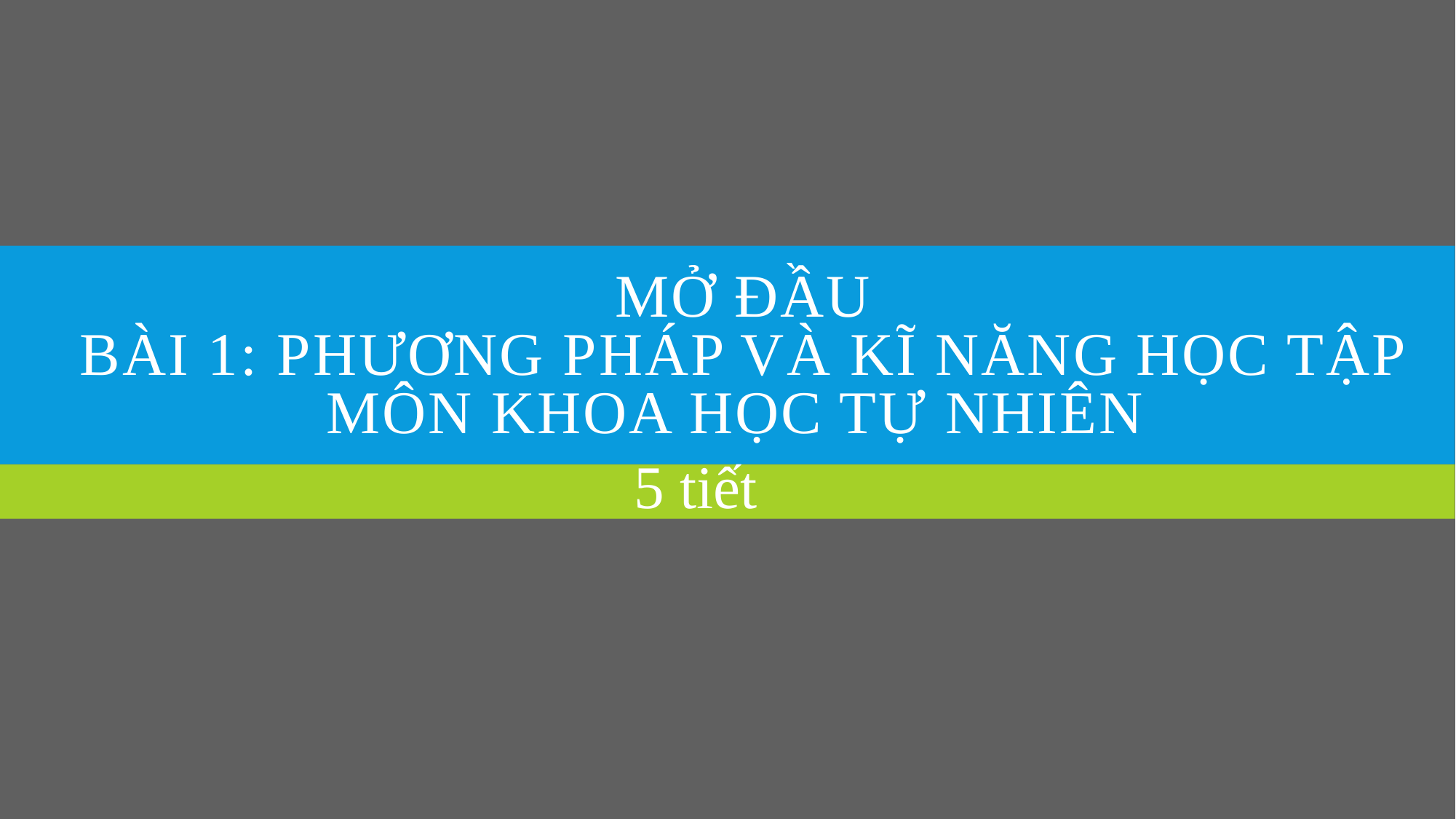

# Mở đầu bài 1: phương pháp và kĩ năng học tập môn khoa học tự nhiên
5 tiết